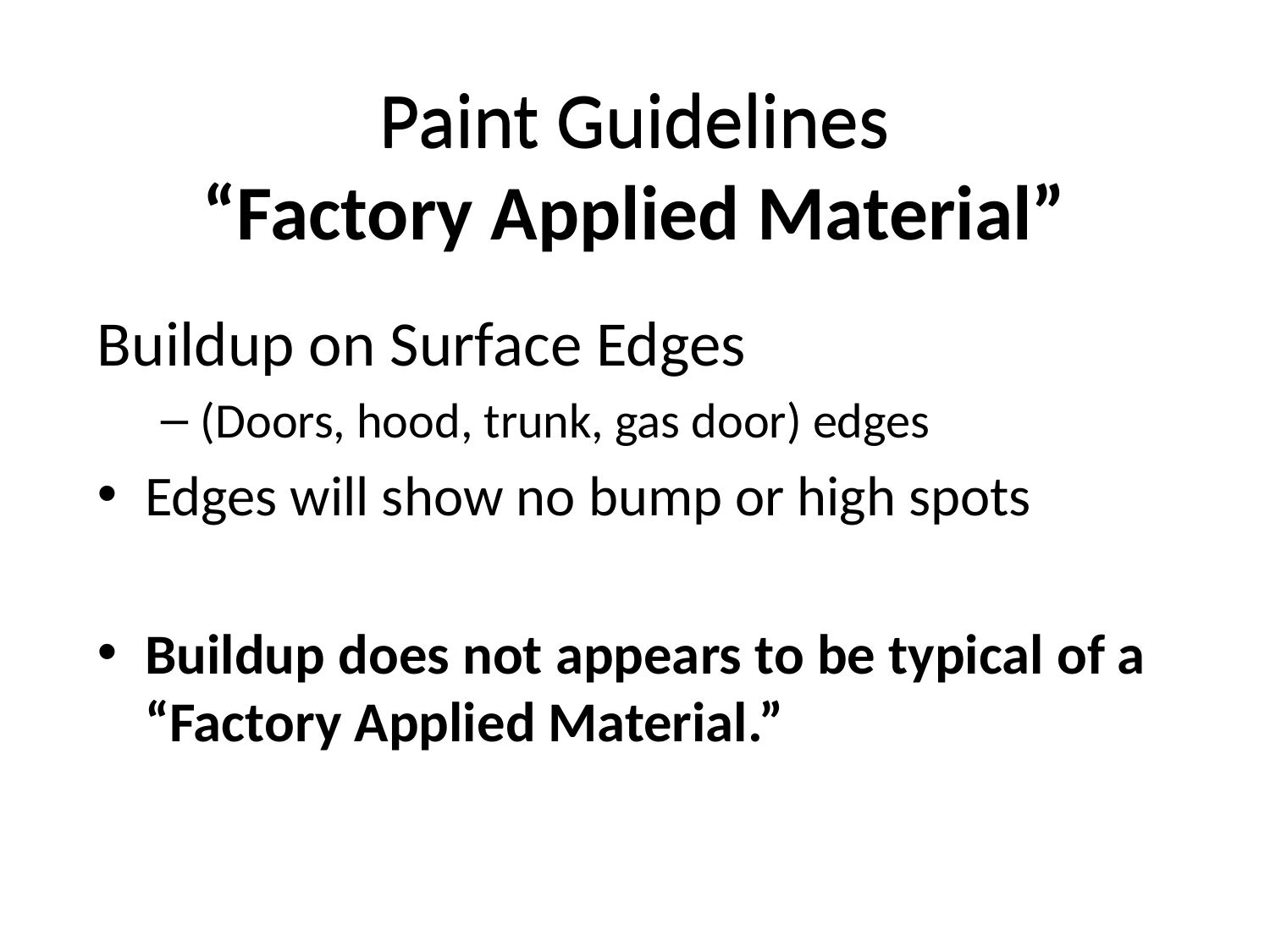

# Paint Guidelines
Paint Guidelines
“Factory Applied Material”
Buildup on Surface Edges
(Doors, hood, trunk, gas door) edges
Edges will show no bump or high spots

Buildup does not appears to be typical of a “Factory Applied Material.”